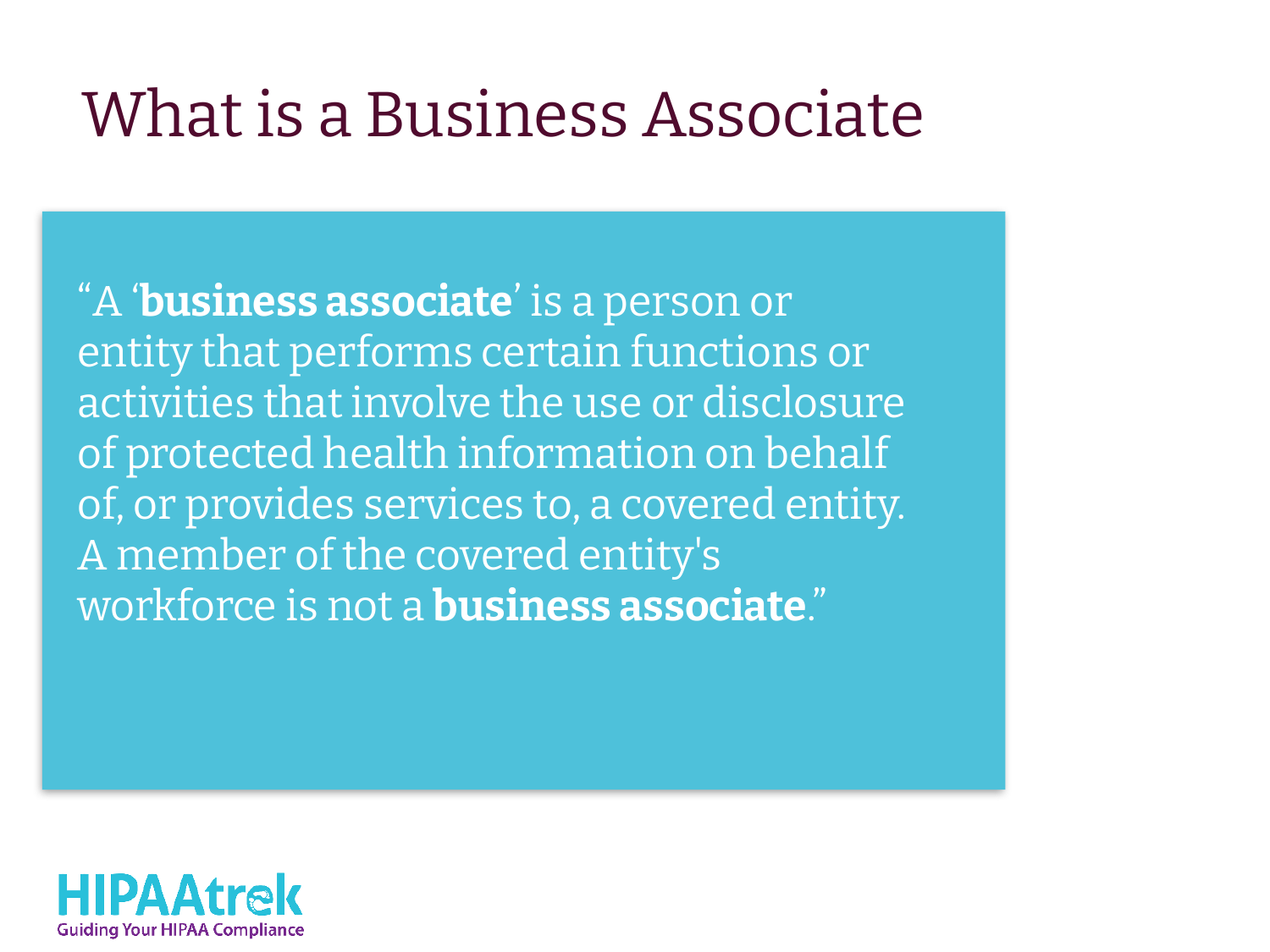

# What is a Business Associate

“A ‘business associate’ is a person or entity that performs certain functions or activities that involve the use or disclosure of protected health information on behalf of, or provides services to, a covered entity. A member of the covered entity's workforce is not a business associate.”